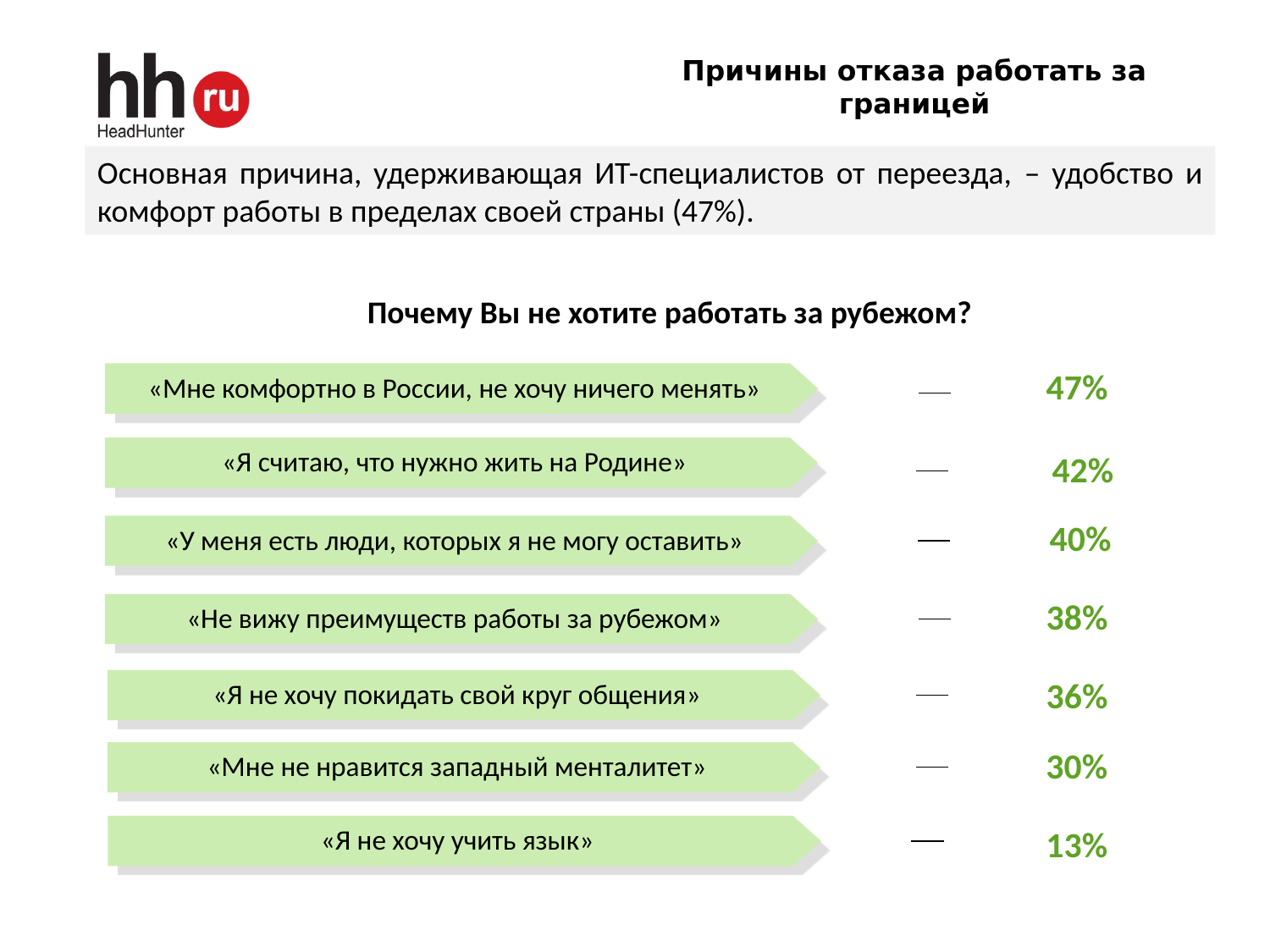

# Причины отказа работать за границей
Основная причина, удерживающая ИТ-специалистов от переезда, – удобство и комфорт работы в пределах своей страны (47%).
Почему Вы не хотите работать за рубежом?
47%
«Мне комфортно в России, не хочу ничего менять»

«Я считаю, что нужно жить на Родине»

42%
40%
«У меня есть люди, которых я не могу оставить»

38%
«Не вижу преимуществ работы за рубежом»

36%
«Я не хочу покидать свой круг общения»

30%
«Мне не нравится западный менталитет»

«Я не хочу учить язык»

13%